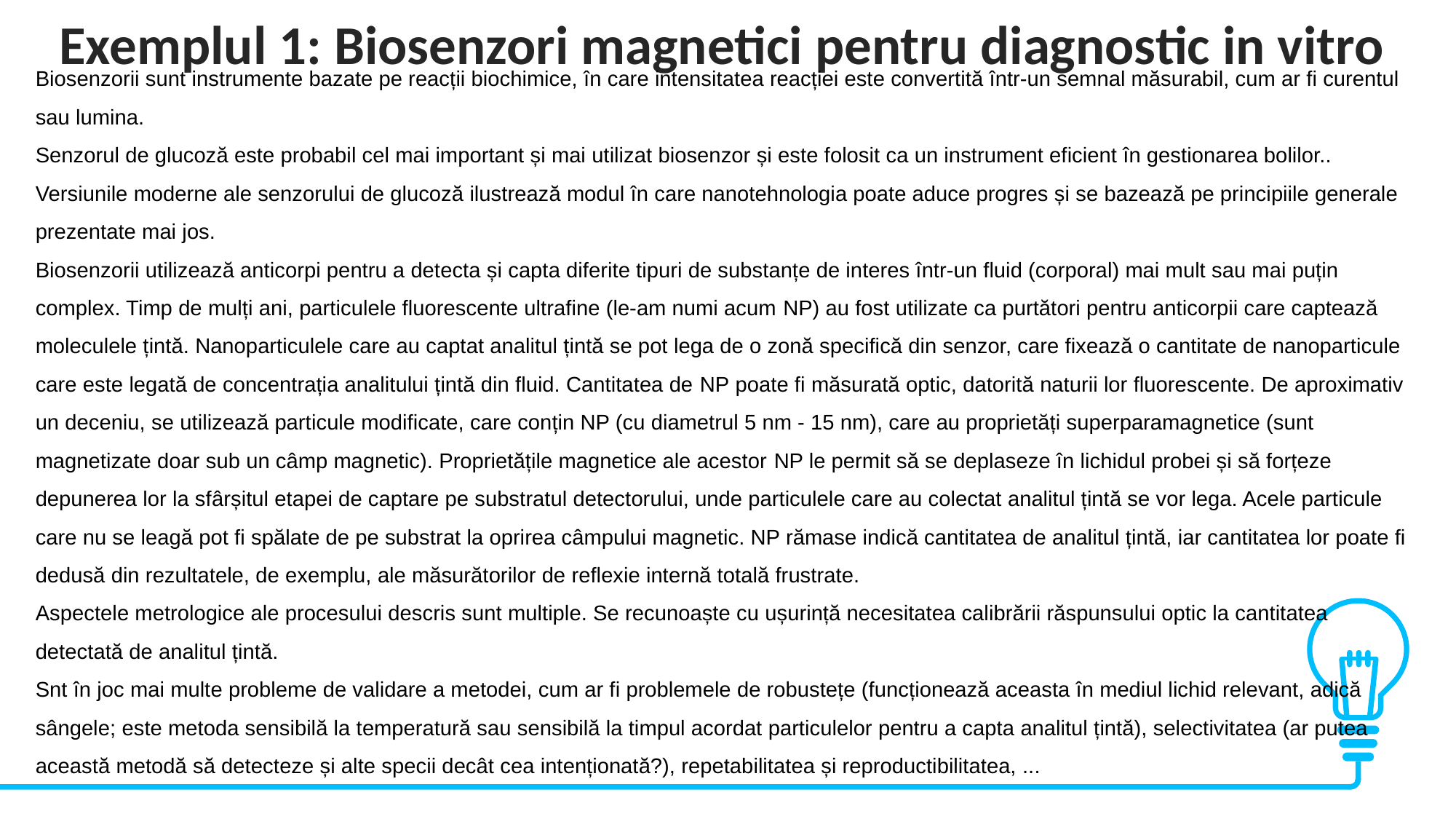

Exemplul 1: Biosenzori magnetici pentru diagnostic in vitro
Biosenzorii sunt instrumente bazate pe reacții biochimice, în care intensitatea reacției este convertită într-un semnal măsurabil, cum ar fi curentul sau lumina.
Senzorul de glucoză este probabil cel mai important și mai utilizat biosenzor și este folosit ca un instrument eficient în gestionarea bolilor.. Versiunile moderne ale senzorului de glucoză ilustrează modul în care nanotehnologia poate aduce progres și se bazează pe principiile generale prezentate mai jos.
Biosenzorii utilizează anticorpi pentru a detecta și capta diferite tipuri de substanțe de interes într-un fluid (corporal) mai mult sau mai puțin complex. Timp de mulți ani, particulele fluorescente ultrafine (le-am numi acum NP) au fost utilizate ca purtători pentru anticorpii care captează moleculele țintă. Nanoparticulele care au captat analitul țintă se pot lega de o zonă specifică din senzor, care fixează o cantitate de nanoparticule care este legată de concentrația analitului țintă din fluid. Cantitatea de NP poate fi măsurată optic, datorită naturii lor fluorescente. De aproximativ un deceniu, se utilizează particule modificate, care conțin NP (cu diametrul 5 nm - 15 nm), care au proprietăți superparamagnetice (sunt magnetizate doar sub un câmp magnetic). Proprietățile magnetice ale acestor NP le permit să se deplaseze în lichidul probei și să forțeze depunerea lor la sfârșitul etapei de captare pe substratul detectorului, unde particulele care au colectat analitul țintă se vor lega. Acele particule care nu se leagă pot fi spălate de pe substrat la oprirea câmpului magnetic. NP rămase indică cantitatea de analitul țintă, iar cantitatea lor poate fi dedusă din rezultatele, de exemplu, ale măsurătorilor de reflexie internă totală frustrate.
Aspectele metrologice ale procesului descris sunt multiple. Se recunoaște cu ușurință necesitatea calibrării răspunsului optic la cantitatea detectată de analitul țintă.
Snt în joc mai multe probleme de validare a metodei, cum ar fi problemele de robustețe (funcționează aceasta în mediul lichid relevant, adică sângele; este metoda sensibilă la temperatură sau sensibilă la timpul acordat particulelor pentru a capta analitul țintă), selectivitatea (ar putea această metodă să detecteze și alte specii decât cea intenționată?), repetabilitatea și reproductibilitatea, ...